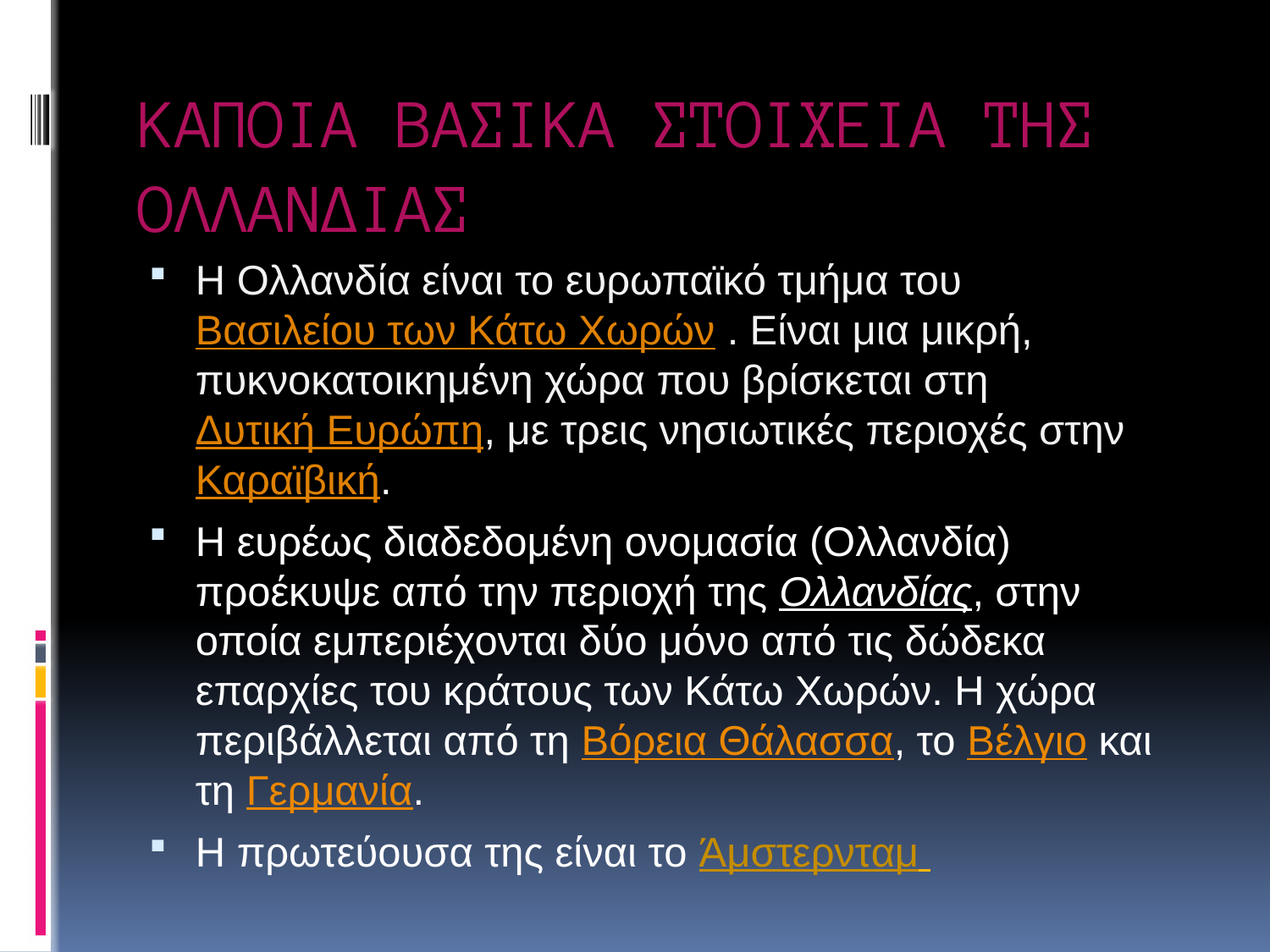

# ΚΑΠΟΙΑ ΒΑΣΙΚΑ ΣΤΟΙΧΕΙΑ ΤΗΣ ΟΛΛΑΝΔΙΑΣ
H Ολλανδία είναι το ευρωπαϊκό τμήμα του Βασιλείου των Κάτω Χωρών . Είναι μια μικρή, πυκνοκατοικημένη χώρα που βρίσκεται στη Δυτική Ευρώπη, με τρεις νησιωτικές περιοχές στην Καραϊβική.
Η ευρέως διαδεδομένη ονομασία (Ολλανδία) προέκυψε από την περιοχή της Ολλανδίας, στην οποία εμπεριέχονται δύο μόνο από τις δώδεκα επαρχίες του κράτους των Κάτω Χωρών. Η χώρα περιβάλλεται από τη Βόρεια Θάλασσα, το Βέλγιο και τη Γερμανία.
Η πρωτεύουσα της είναι το Άμστερνταμ